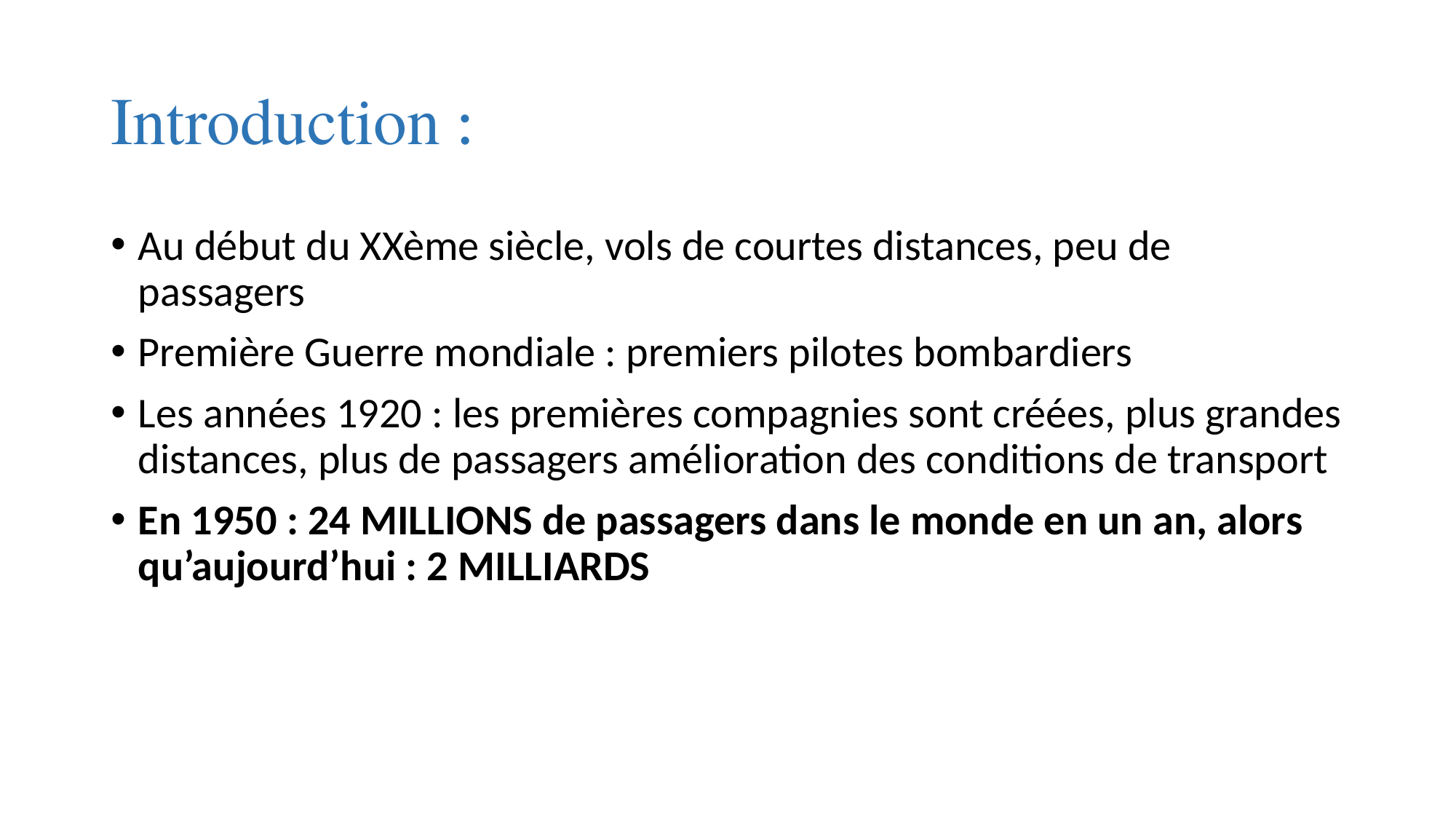

# Introduction :
Au début du XXème siècle, vols de courtes distances, peu de passagers
Première Guerre mondiale : premiers pilotes bombardiers
Les années 1920 : les premières compagnies sont créées, plus grandes distances, plus de passagers amélioration des conditions de transport
En 1950 : 24 MILLIONS de passagers dans le monde en un an, alors qu’aujourd’hui : 2 MILLIARDS